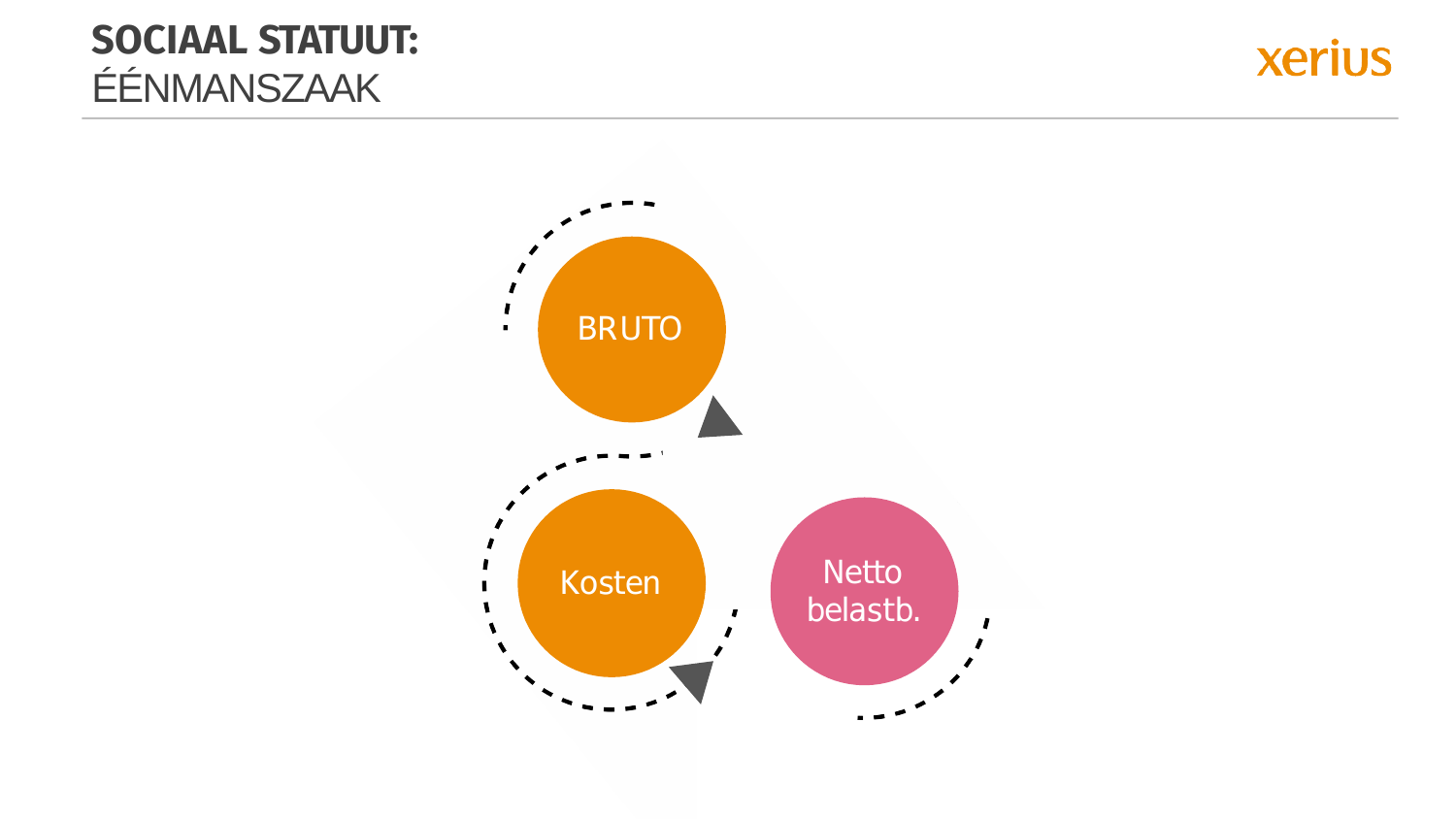

# Sociaal statuut: éénmanszaak

BRUTO

Netto  belastb.
Kosten